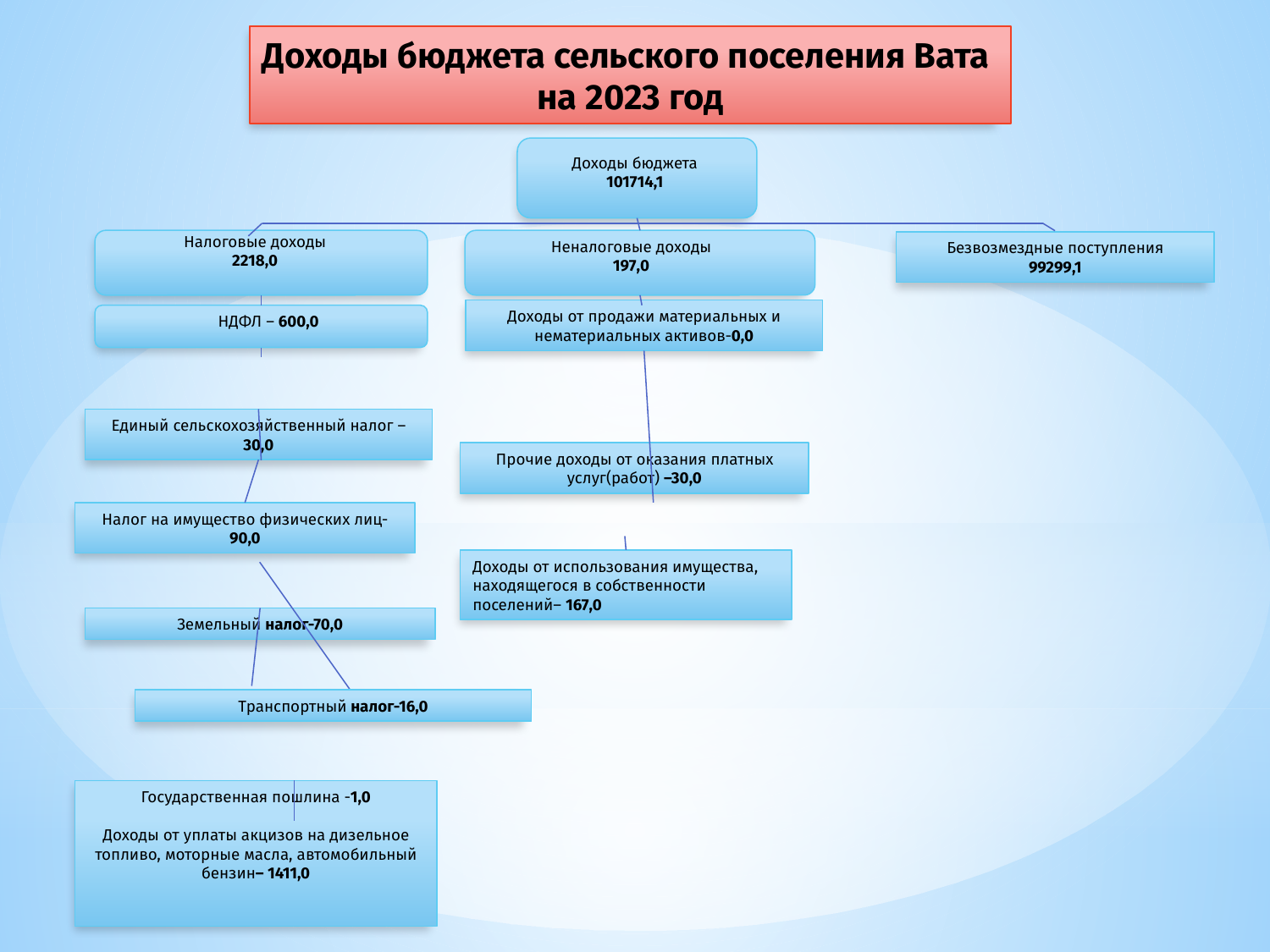

Доходы бюджета сельского поселения Вата
на 2023 год

Доходы бюджета
101714,1

Налоговые доходы
2218,0

Неналоговые доходы
197,0
Безвозмездные поступления
99299,1
Доходы от продажи материальных и нематериальных активов-0,0
НДФЛ – 600,0

Единый сельскохозяйственный налог – 30,0
Прочие доходы от оказания платных услуг(работ) –30,0
Налог на имущество физических лиц- 90,0
Доходы от использования имущества, находящегося в собственности поселений– 167,0
Земельный налог-70,0
Транспортный налог-16,0
Государственная пошлина -1,0

Доходы от уплаты акцизов на дизельное топливо, моторные масла, автомобильный бензин– 1411,0